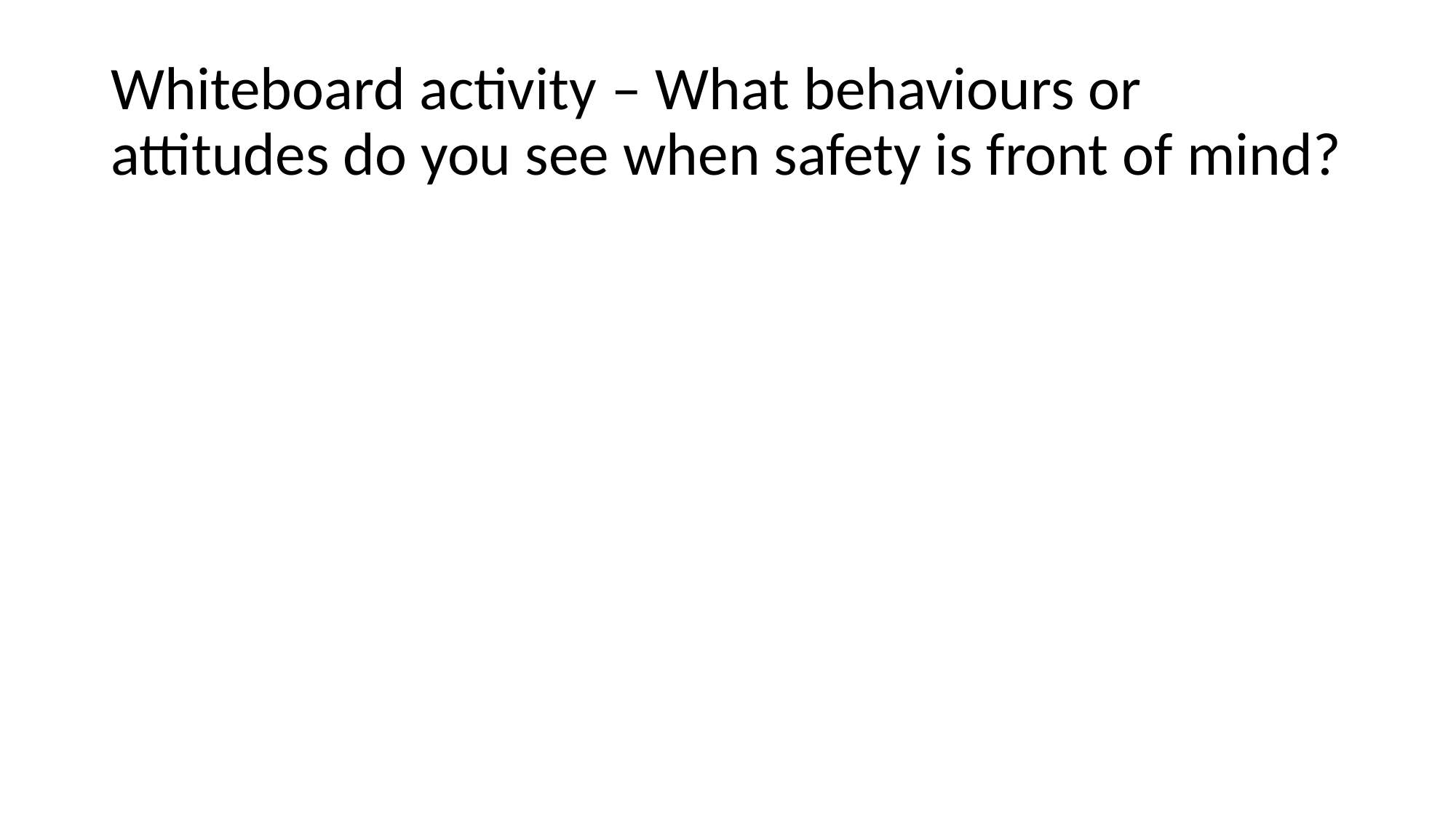

# Whiteboard activity – What behaviours or attitudes do you see when safety is front of mind?